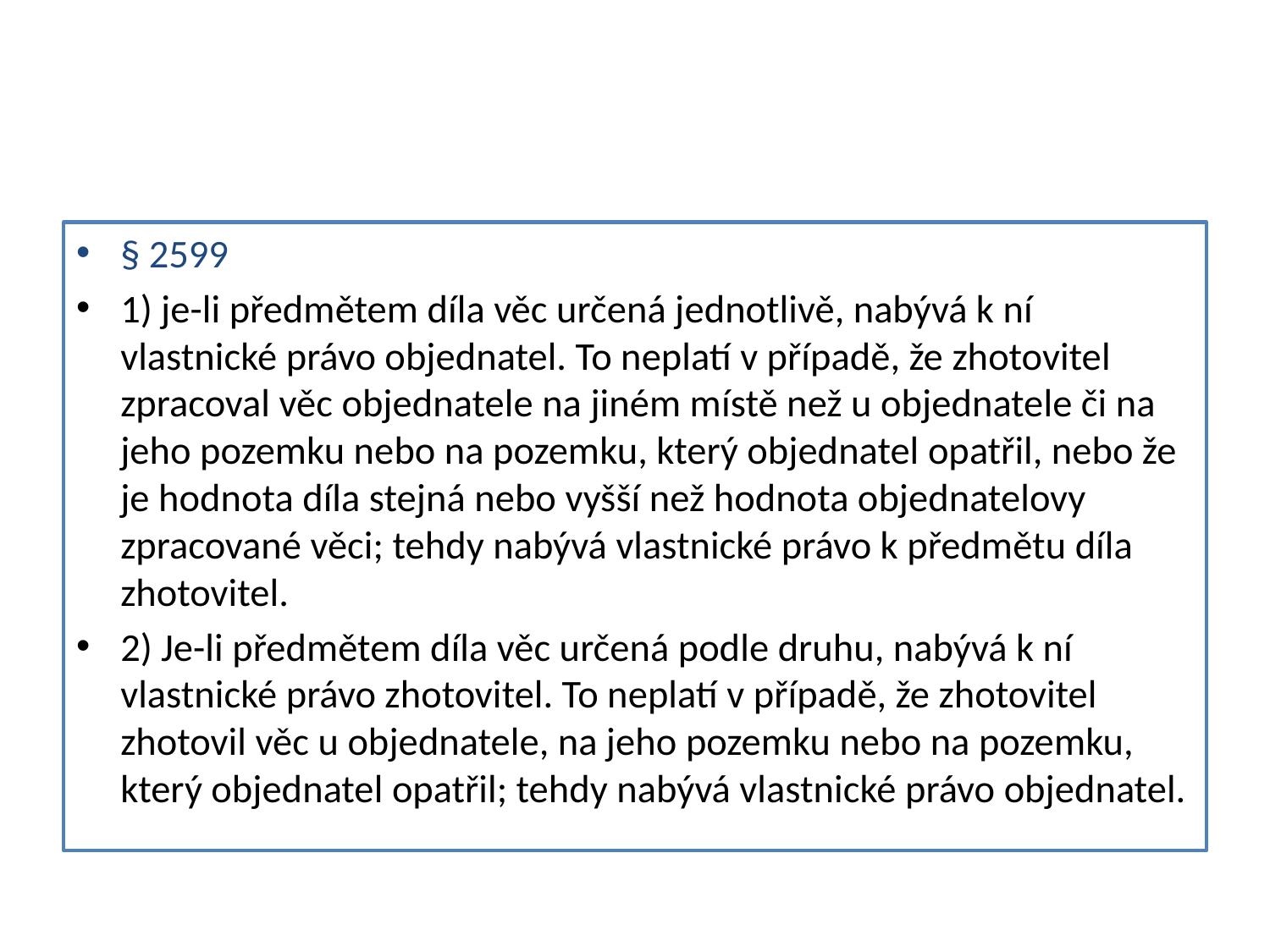

#
§ 2599
1) je-li předmětem díla věc určená jednotlivě, nabývá k ní vlastnické právo objednatel. To neplatí v případě, že zhotovitel zpracoval věc objednatele na jiném místě než u objednatele či na jeho pozemku nebo na pozemku, který objednatel opatřil, nebo že je hodnota díla stejná nebo vyšší než hodnota objednatelovy zpracované věci; tehdy nabývá vlastnické právo k předmětu díla zhotovitel.
2) Je-li předmětem díla věc určená podle druhu, nabývá k ní vlastnické právo zhotovitel. To neplatí v případě, že zhotovitel zhotovil věc u objednatele, na jeho pozemku nebo na pozemku, který objednatel opatřil; tehdy nabývá vlastnické právo objednatel.